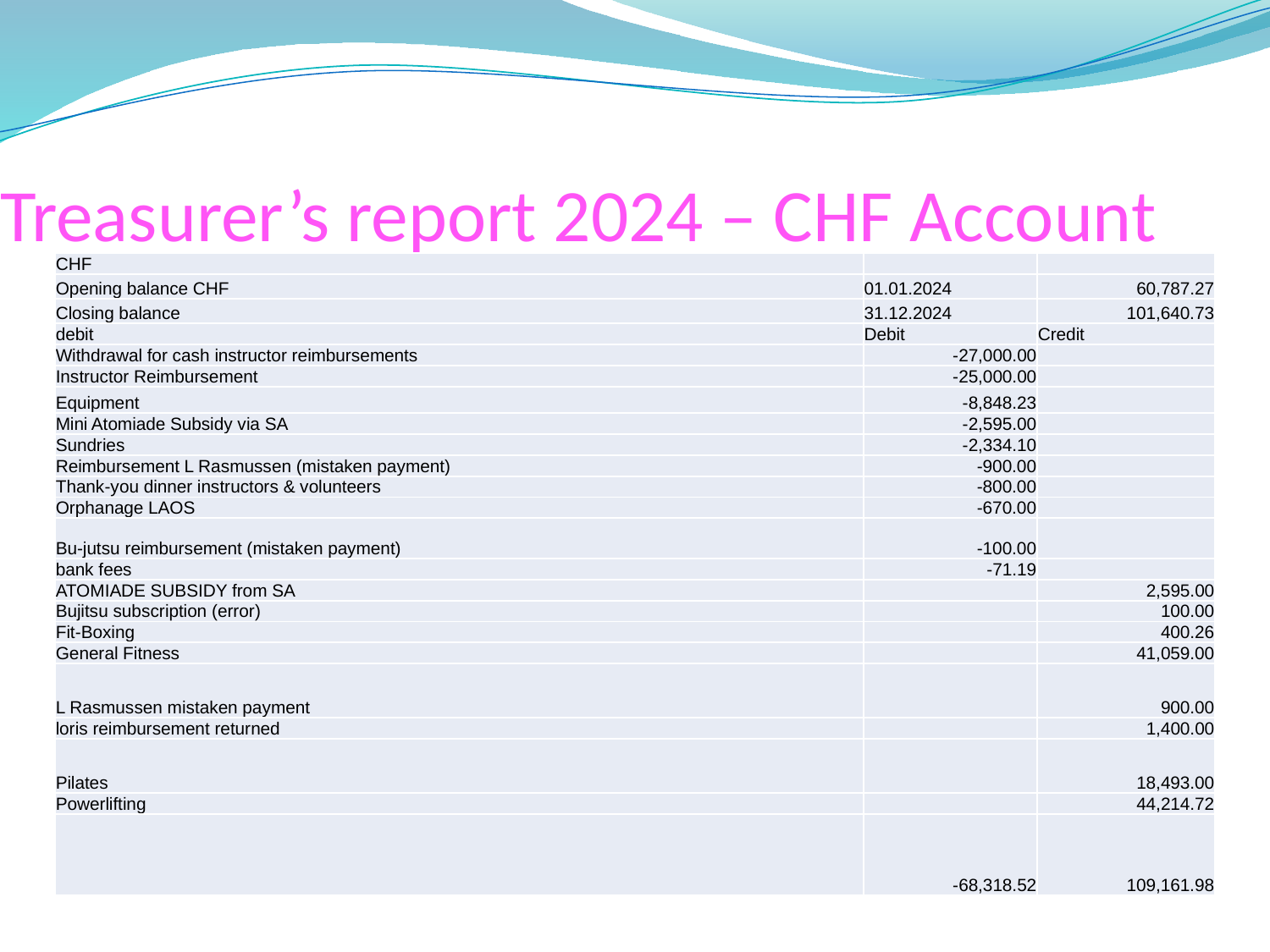

# Treasurer’s report 2024 – CHF Account
| CHF |  |  |
| --- | --- | --- |
| Opening balance CHF | 01.01.2024 | 60,787.27 |
| Closing balance | 31.12.2024 | 101,640.73 |
| debit | Debit | Credit |
| Withdrawal for cash instructor reimbursements | -27,000.00 |  |
| Instructor Reimbursement | -25,000.00 |  |
| Equipment | -8,848.23 |  |
| Mini Atomiade Subsidy via SA | -2,595.00 |  |
| Sundries | -2,334.10 |  |
| Reimbursement L Rasmussen (mistaken payment) | -900.00 |  |
| Thank-you dinner instructors & volunteers | -800.00 |  |
| Orphanage LAOS | -670.00 |  |
| Bu-jutsu reimbursement (mistaken payment) | -100.00 |  |
| bank fees | -71.19 |  |
| ATOMIADE SUBSIDY from SA |  | 2,595.00 |
| Bujitsu subscription (error) |  | 100.00 |
| Fit-Boxing |  | 400.26 |
| General Fitness |  | 41,059.00 |
| L Rasmussen mistaken payment |  | 900.00 |
| loris reimbursement returned |  | 1,400.00 |
| Pilates |  | 18,493.00 |
| Powerlifting |  | 44,214.72 |
|  | -68,318.52 | 109,161.98 |